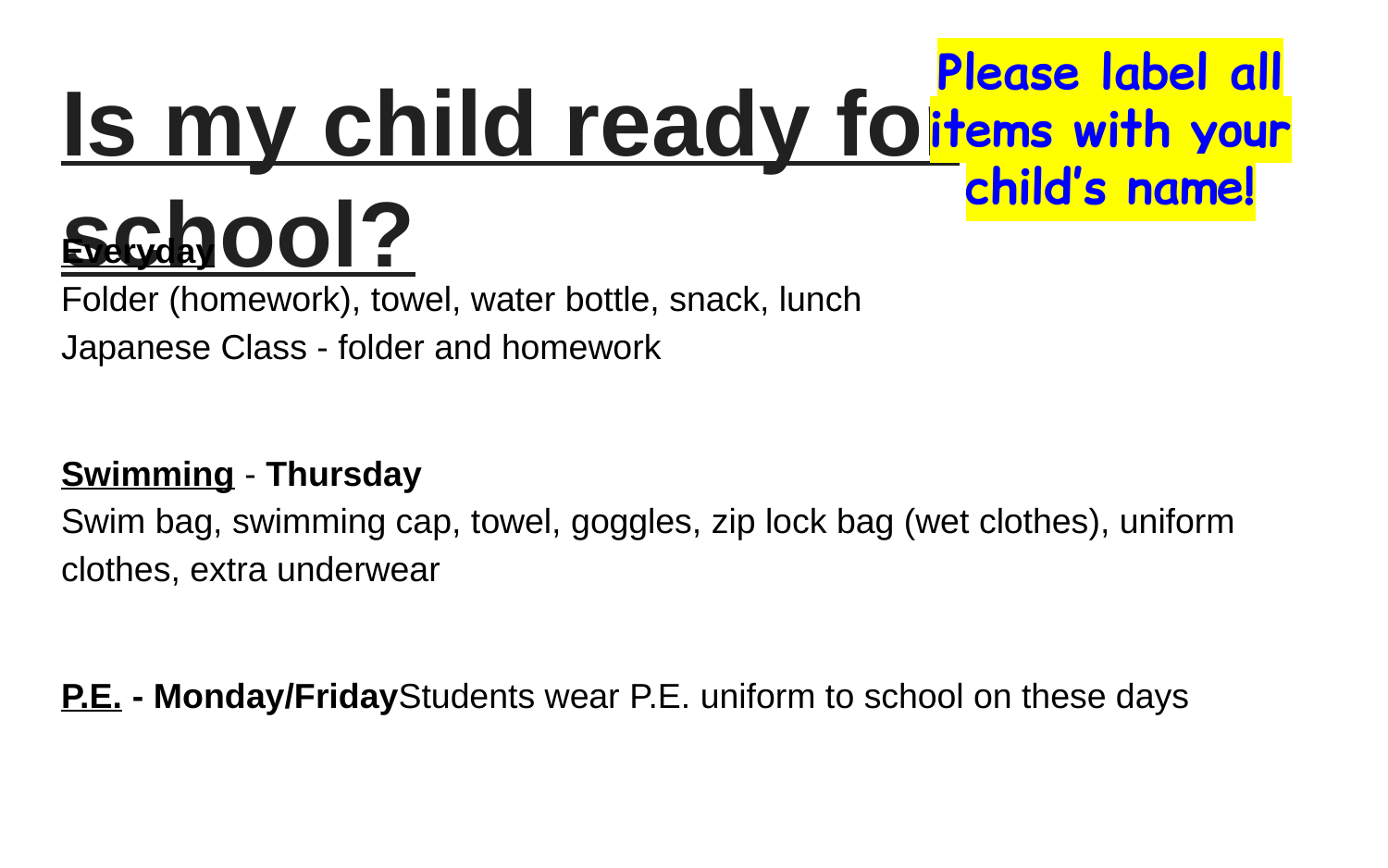

Please label all items with your child’s name!
# Is my child ready for school?
Everyday
Folder (homework), towel, water bottle, snack, lunch
Japanese Class - folder and homework
Swimming - Thursday
Swim bag, swimming cap, towel, goggles, zip lock bag (wet clothes), uniform clothes, extra underwear
P.E. - Monday/FridayStudents wear P.E. uniform to school on these days